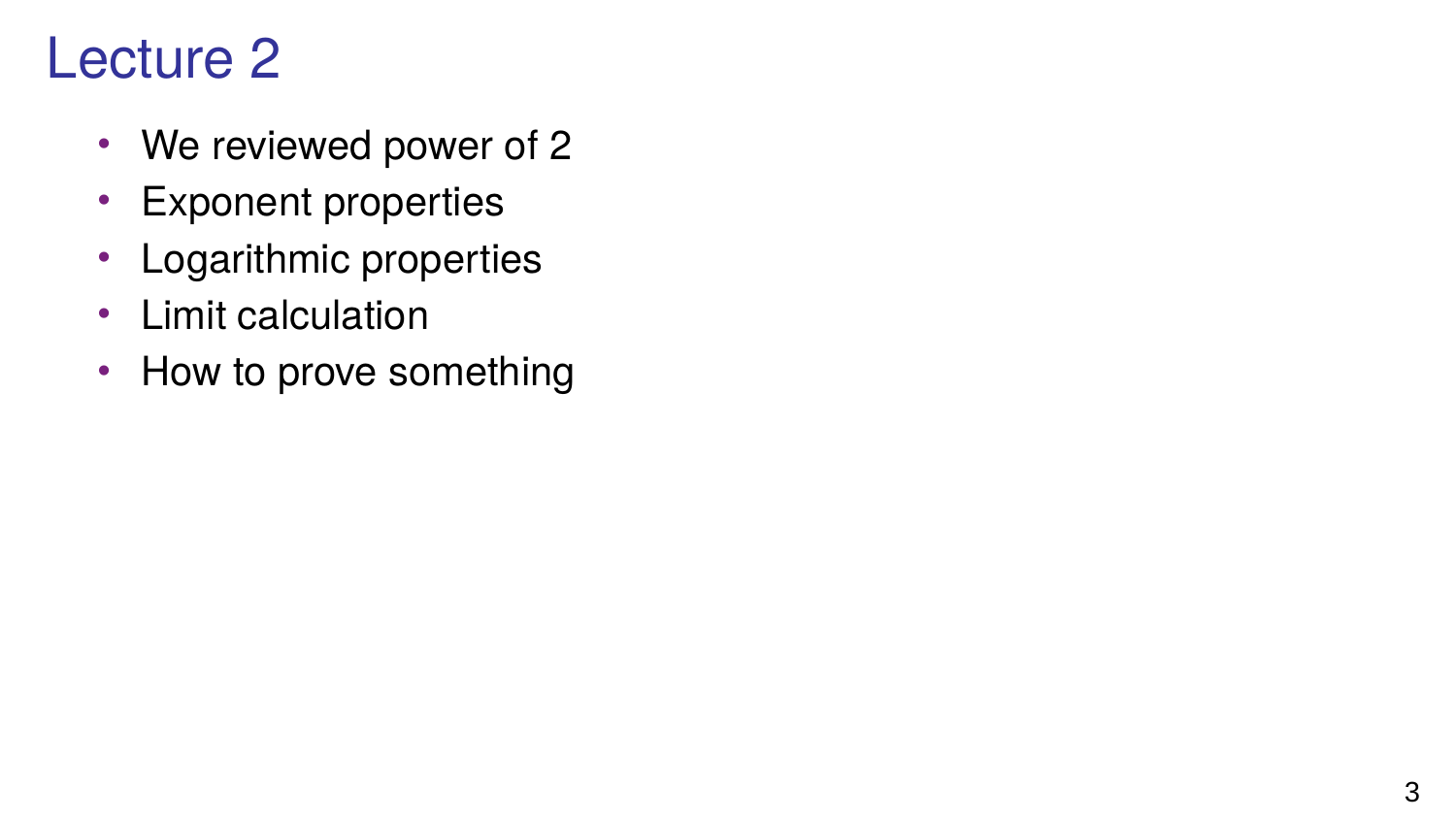

# Lecture 2
We reviewed power of 2
Exponent properties
Logarithmic properties
Limit calculation
How to prove something